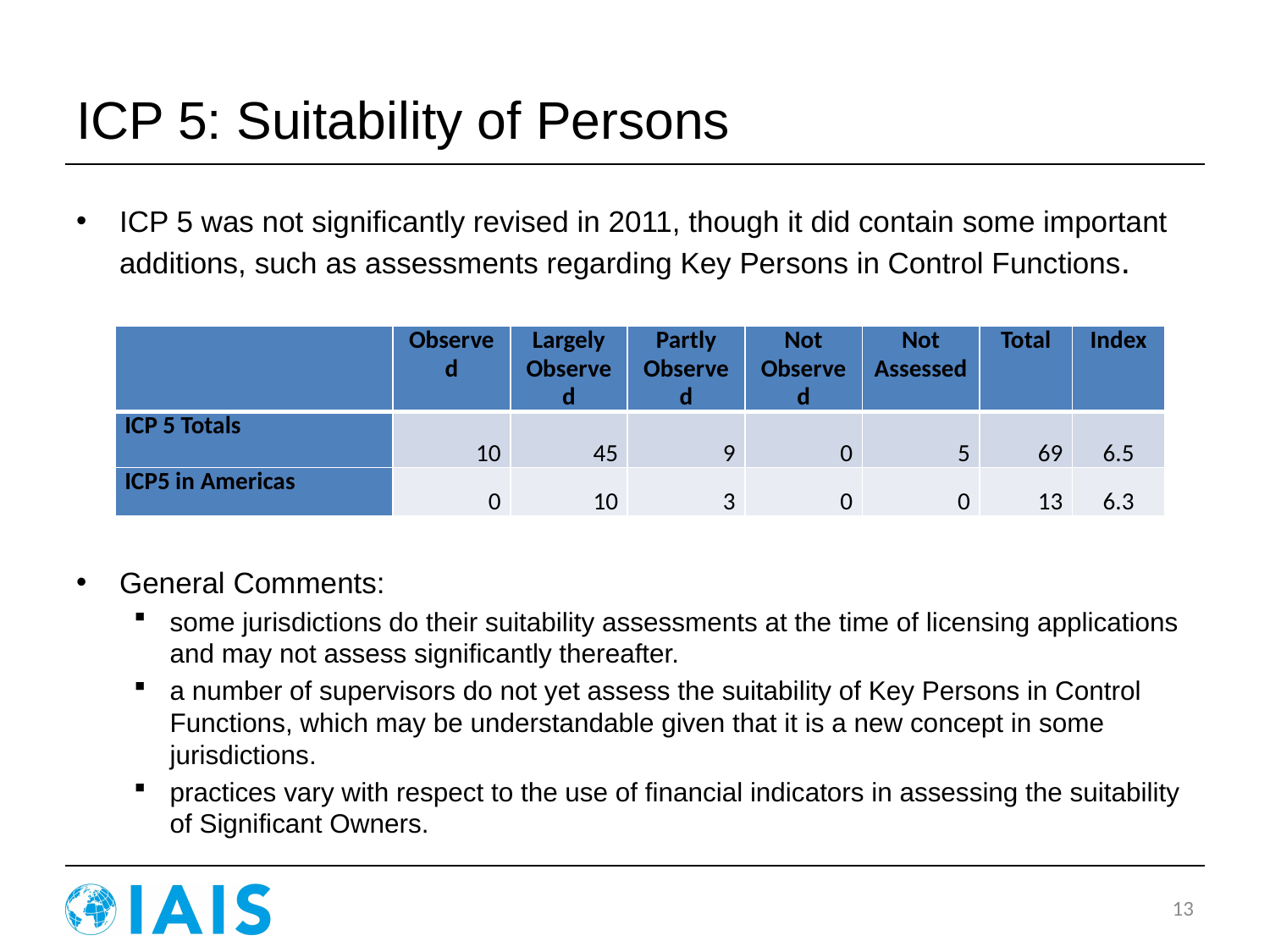

# ICP 5: Suitability of Persons
ICP 5 was not significantly revised in 2011, though it did contain some important additions, such as assessments regarding Key Persons in Control Functions.

General Comments:
some jurisdictions do their suitability assessments at the time of licensing applications and may not assess significantly thereafter.
a number of supervisors do not yet assess the suitability of Key Persons in Control Functions, which may be understandable given that it is a new concept in some jurisdictions.
practices vary with respect to the use of financial indicators in assessing the suitability of Significant Owners.

|  | Observed | Largely Observed | Partly Observed | Not Observed | Not Assessed | Total | Index |
| --- | --- | --- | --- | --- | --- | --- | --- |
| ICP 5 Totals | 10 | 45 | 9 | 0 | 5 | 69 | 6.5 |
| ICP5 in Americas | 0 | 10 | 3 | 0 | 0 | 13 | 6.3 |
13